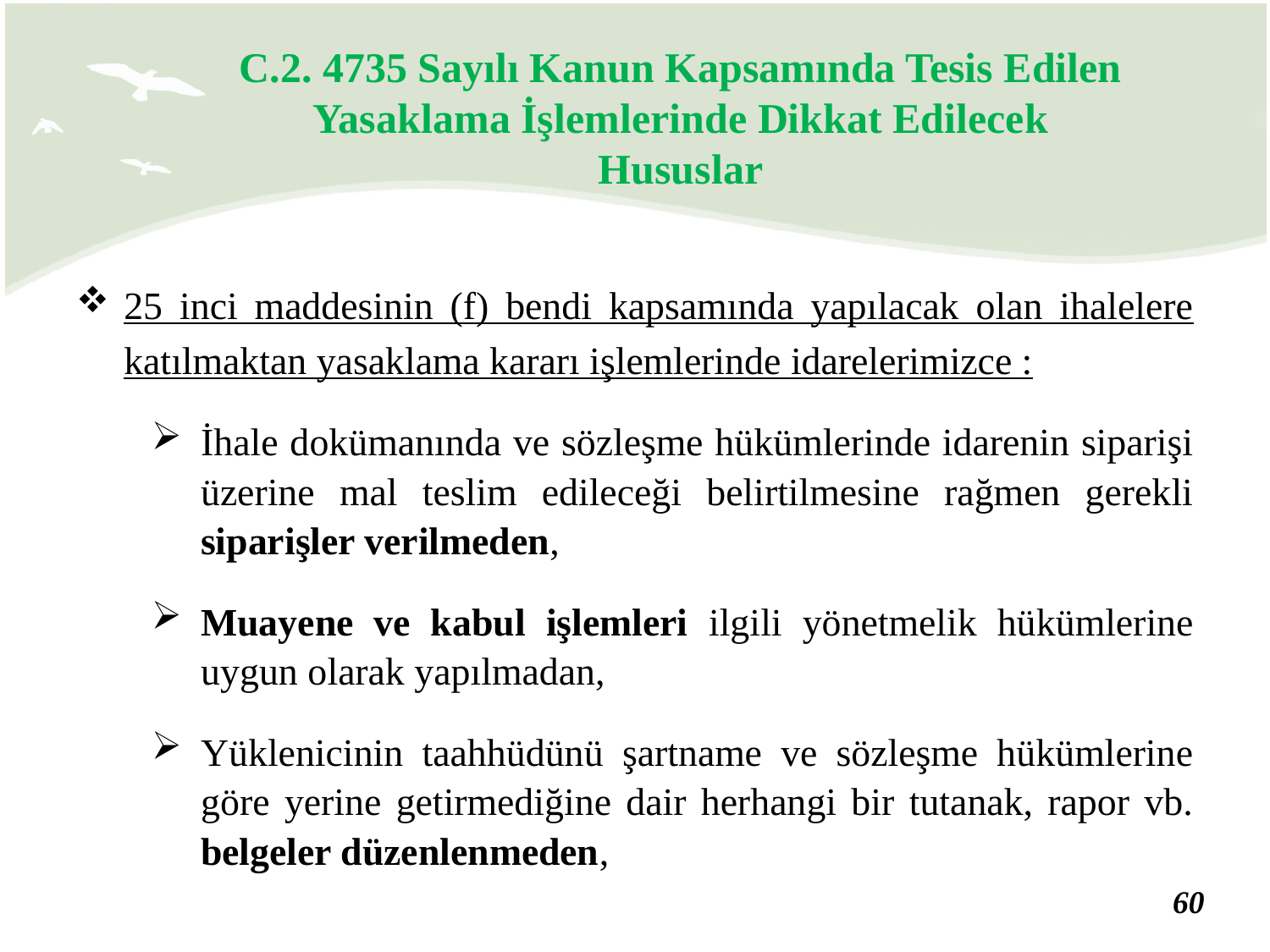

C.2. 4735 Sayılı Kanun Kapsamında Tesis Edilen Yasaklama İşlemlerinde Dikkat Edilecek Hususlar
25 inci maddesinin (f) bendi kapsamında yapılacak olan ihalelere katılmaktan yasaklama kararı işlemlerinde idarelerimizce :
İhale dokümanında ve sözleşme hükümlerinde idarenin siparişi üzerine mal teslim edileceği belirtilmesine rağmen gerekli siparişler verilmeden,
Muayene ve kabul işlemleri ilgili yönetmelik hükümlerine uygun olarak yapılmadan,
Yüklenicinin taahhüdünü şartname ve sözleşme hükümlerine göre yerine getirmediğine dair herhangi bir tutanak, rapor vb. belgeler düzenlenmeden,